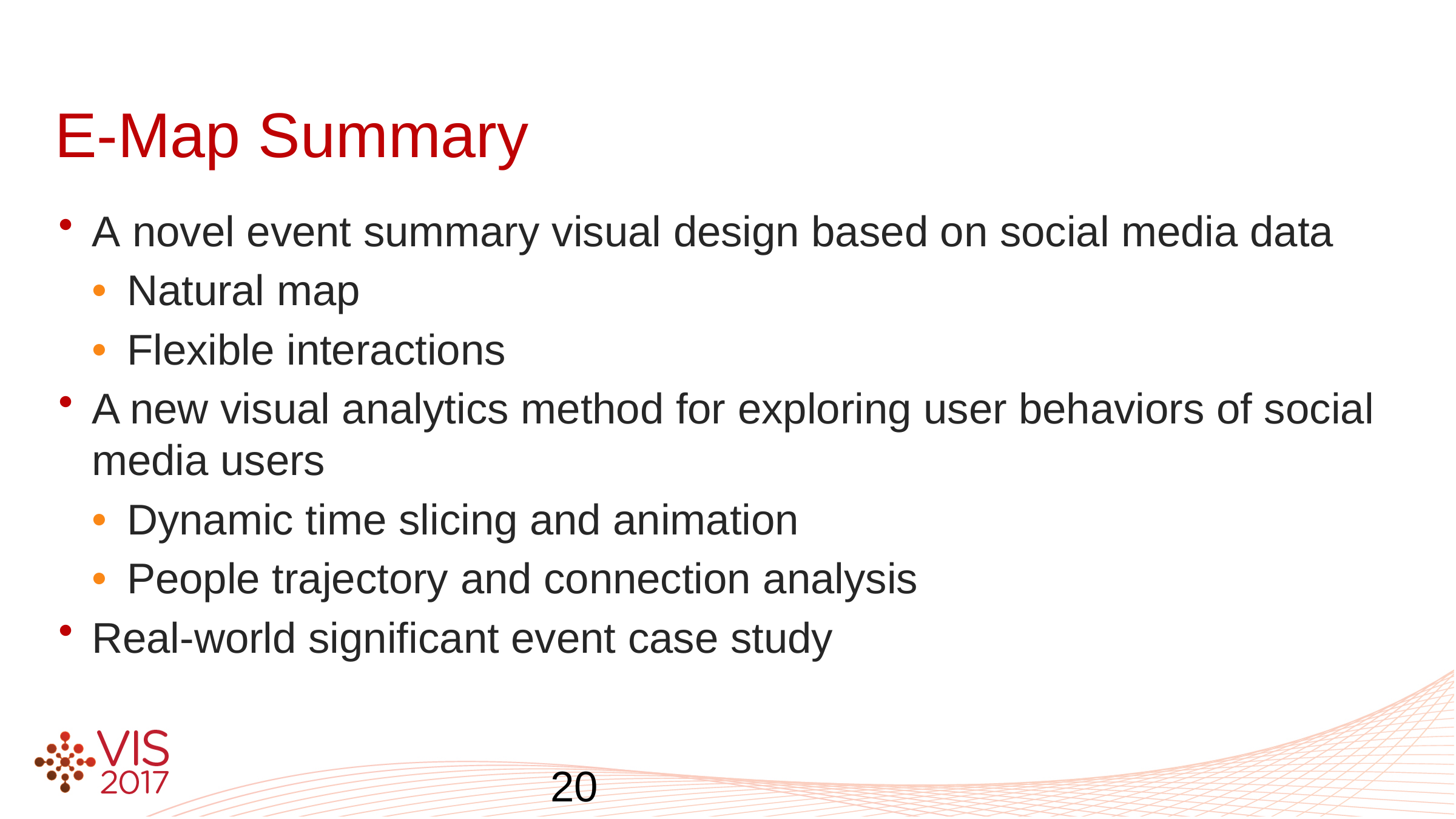

# E-Map Summary
A novel event summary visual design based on social media data
Natural map
Flexible interactions
A new visual analytics method for exploring user behaviors of social media users
Dynamic time slicing and animation
People trajectory and connection analysis
Real-world significant event case study

20